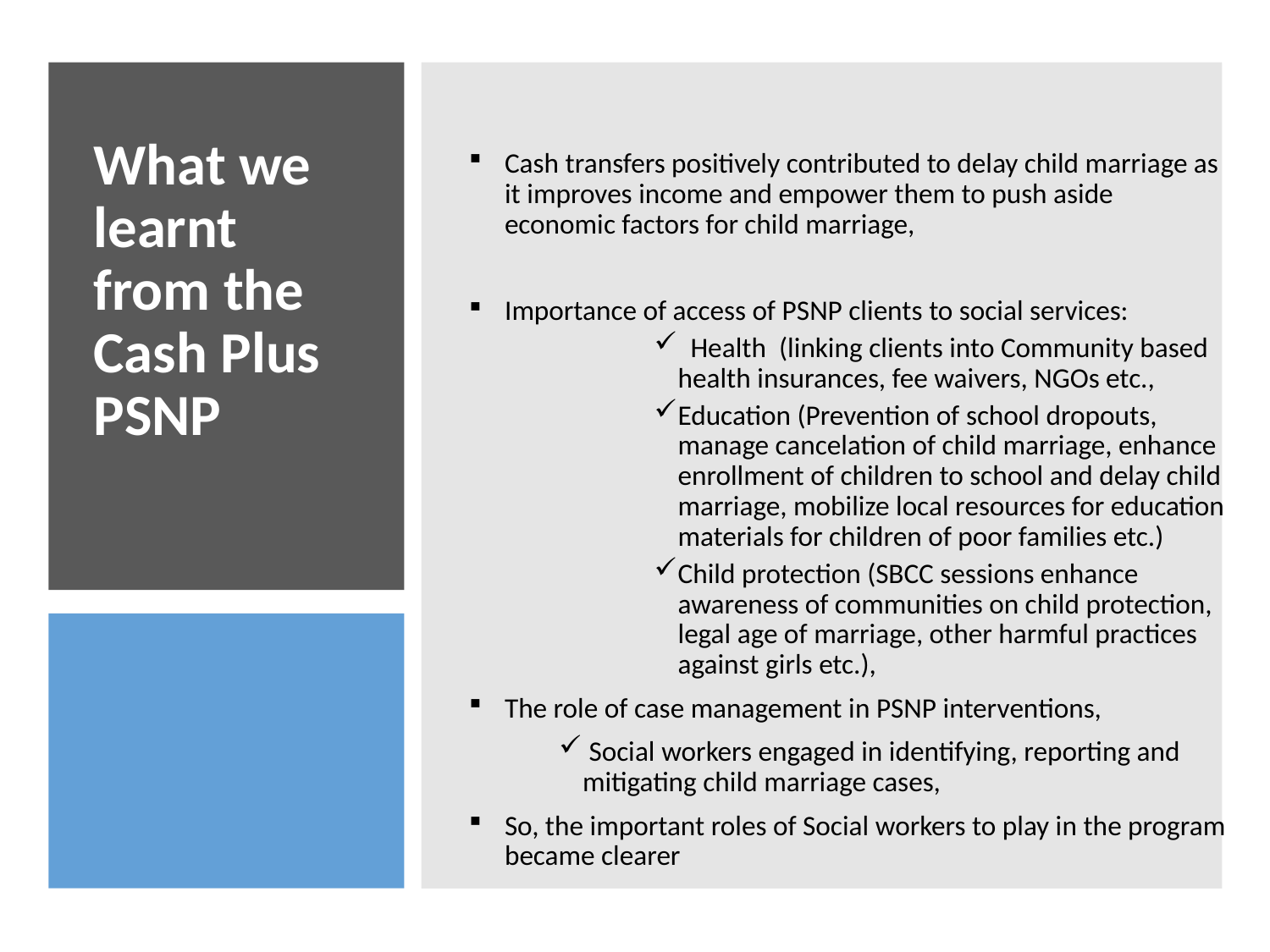

Cash transfers positively contributed to delay child marriage as it improves income and empower them to push aside economic factors for child marriage,

Importance of access of PSNP clients to social services:
  Health  (linking clients into Community based health insurances, fee waivers, NGOs etc.,
Education (Prevention of school dropouts, manage cancelation of child marriage, enhance enrollment of children to school and delay child marriage, mobilize local resources for education materials for children of poor families etc.)
Child protection (SBCC sessions enhance awareness of communities on child protection, legal age of marriage, other harmful practices against girls etc.),
The role of case management in PSNP interventions,
 Social workers engaged in identifying, reporting and mitigating child marriage cases,
So, the important roles of Social workers to play in the program became clearer

# What we learnt from the Cash Plus PSNP